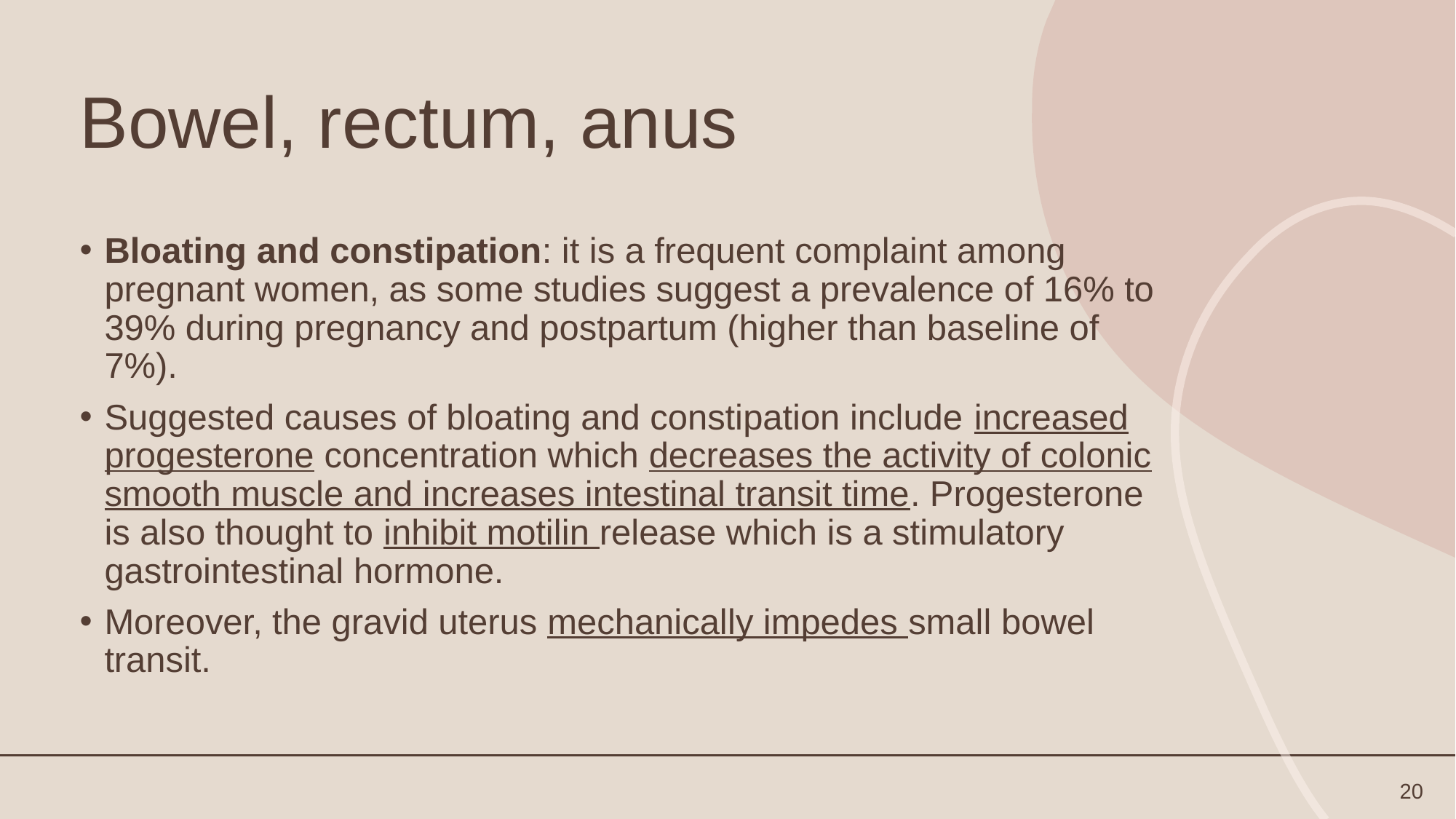

# Bowel, rectum, anus
Bloating and constipation: it is a frequent complaint among pregnant women, as some studies suggest a prevalence of 16% to 39% during pregnancy and postpartum (higher than baseline of 7%).
Suggested causes of bloating and constipation include increased progesterone concentration which decreases the activity of colonic smooth muscle and increases intestinal transit time. Progesterone is also thought to inhibit motilin release which is a stimulatory gastrointestinal hormone.
Moreover, the gravid uterus mechanically impedes small bowel transit.

20